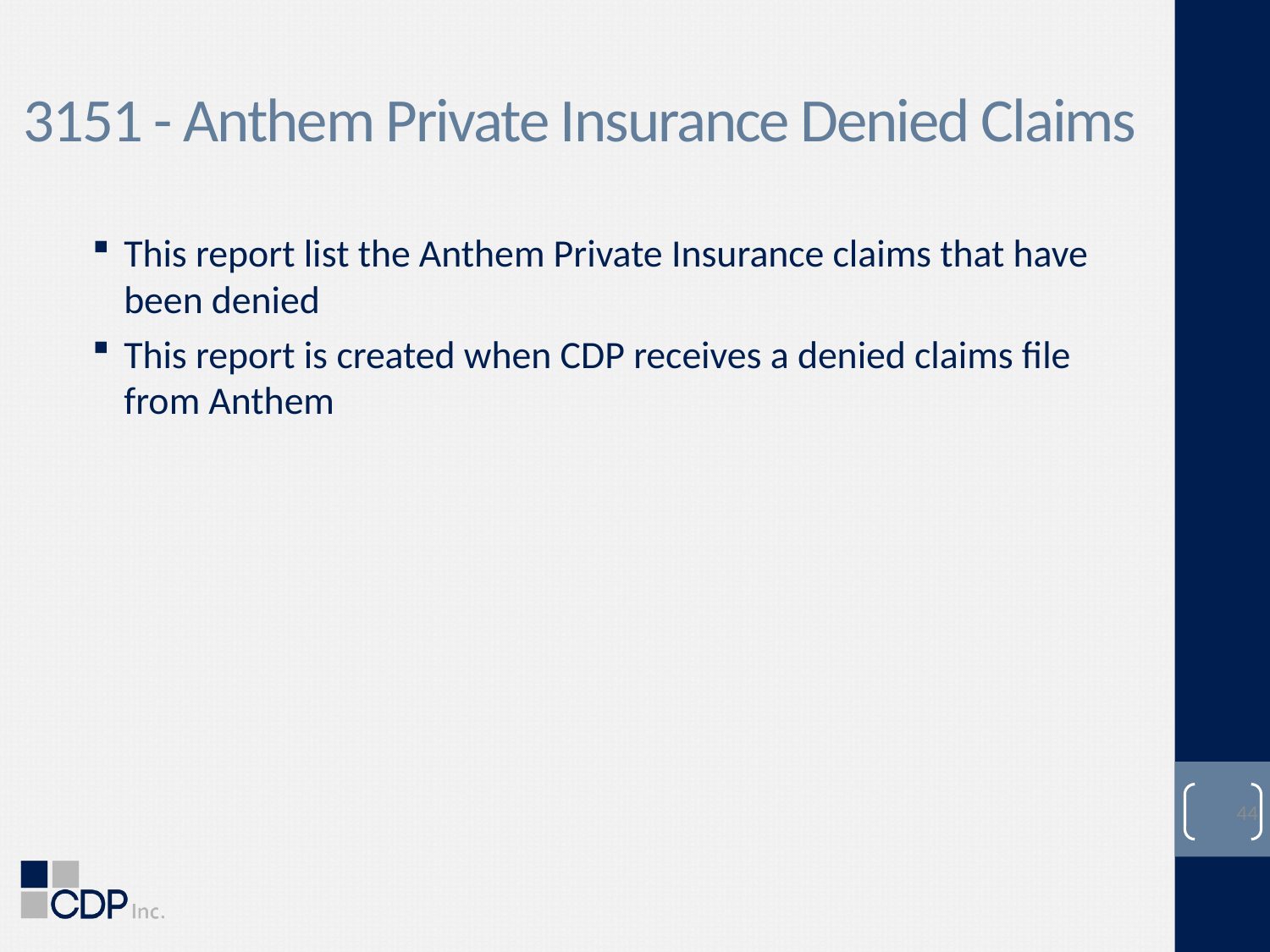

# 3151 - Anthem Private Insurance Denied Claims
This report list the Anthem Private Insurance claims that have been denied
This report is created when CDP receives a denied claims file from Anthem

44